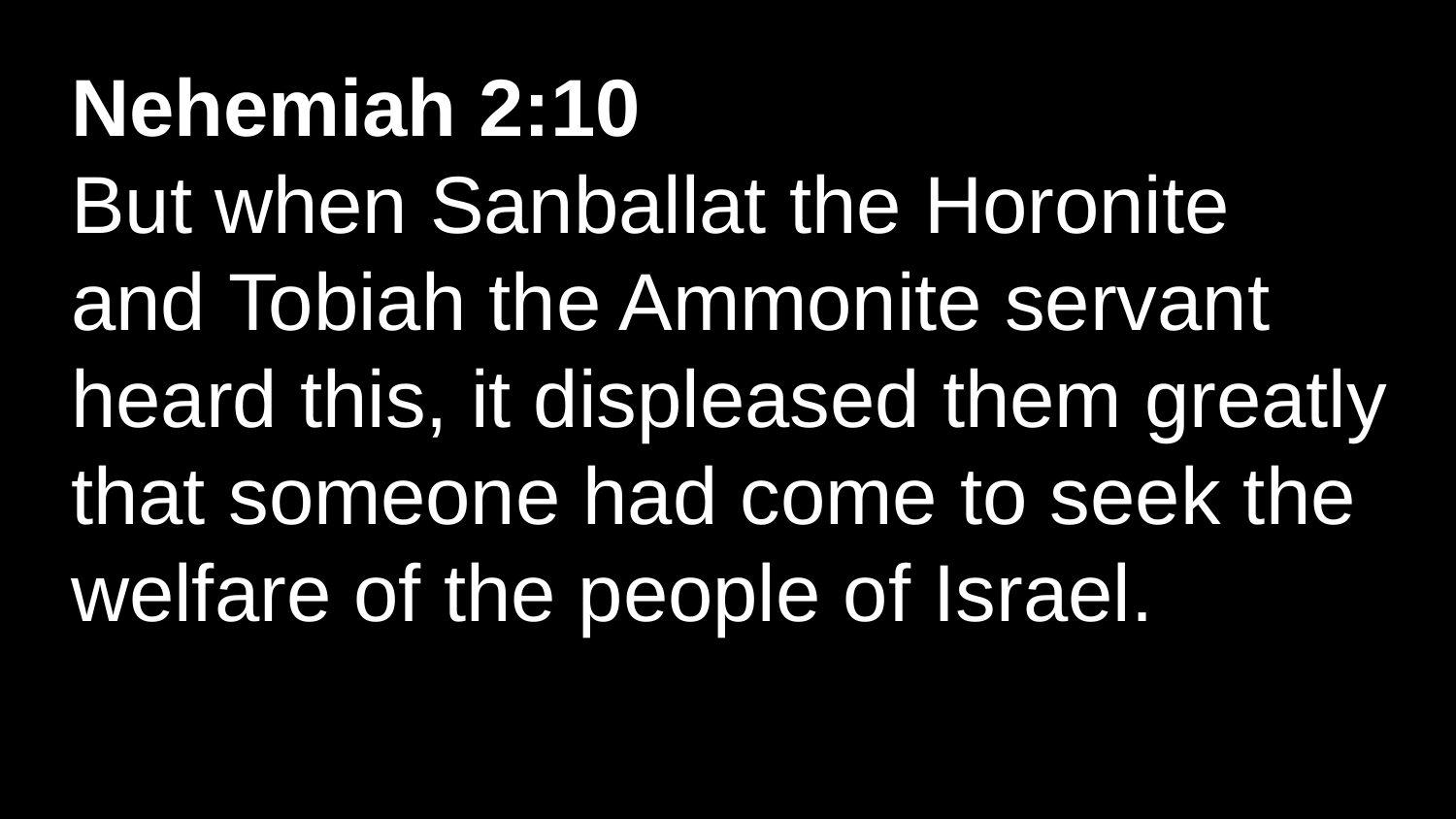

Nehemiah 2:10
But when Sanballat the Horonite and Tobiah the Ammonite servant heard this, it displeased them greatly that someone had come to seek the welfare of the people of Israel.